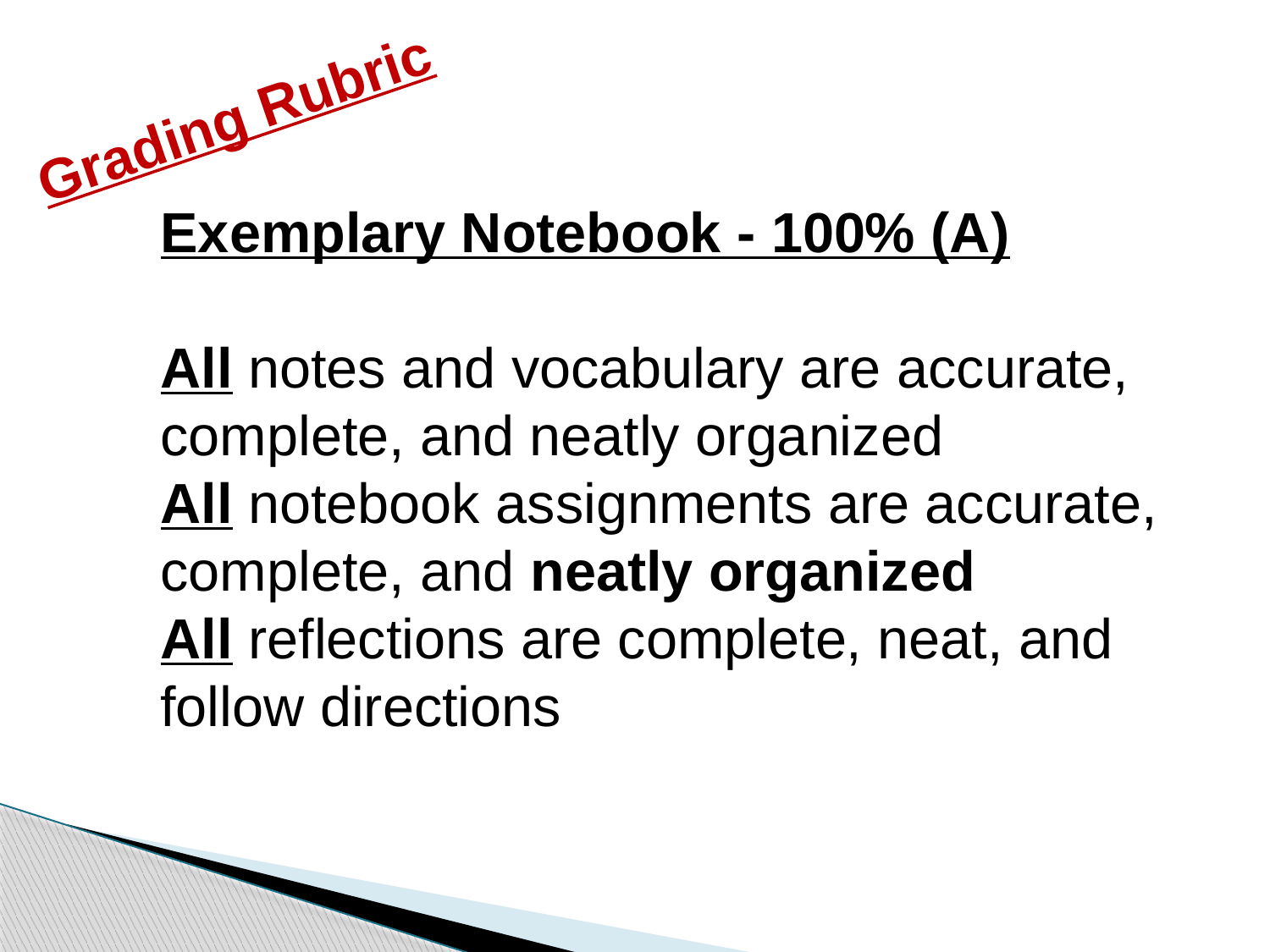

Grading Rubric

Exemplary Notebook - 100% (A)

All notes and vocabulary are accurate, complete, and neatly organized
All notebook assignments are accurate, complete, and neatly organized
All reflections are complete, neat, and follow directions